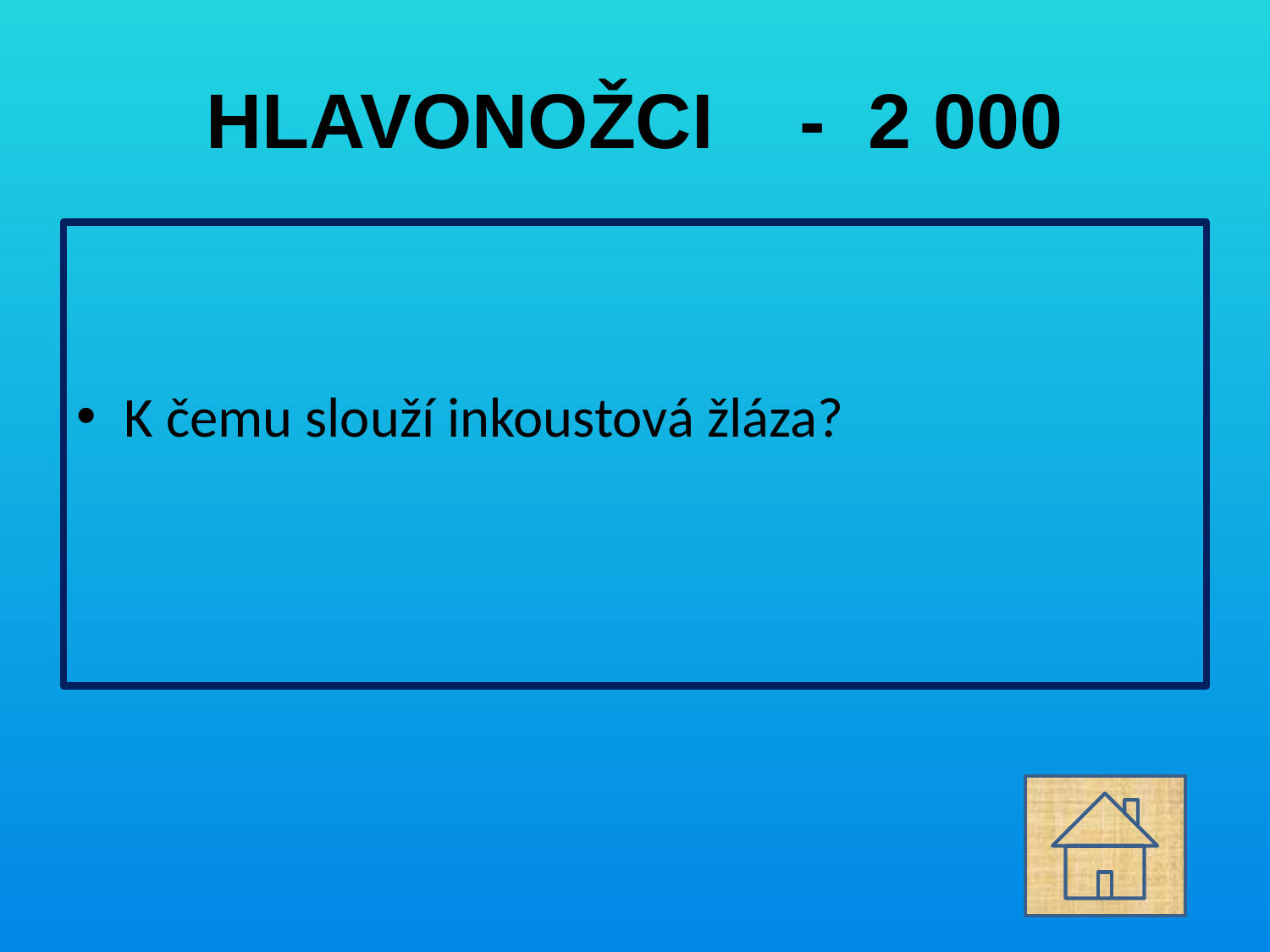

# HLAVONOŽCI    -  2 000
K čemu slouží inkoustová žláza?